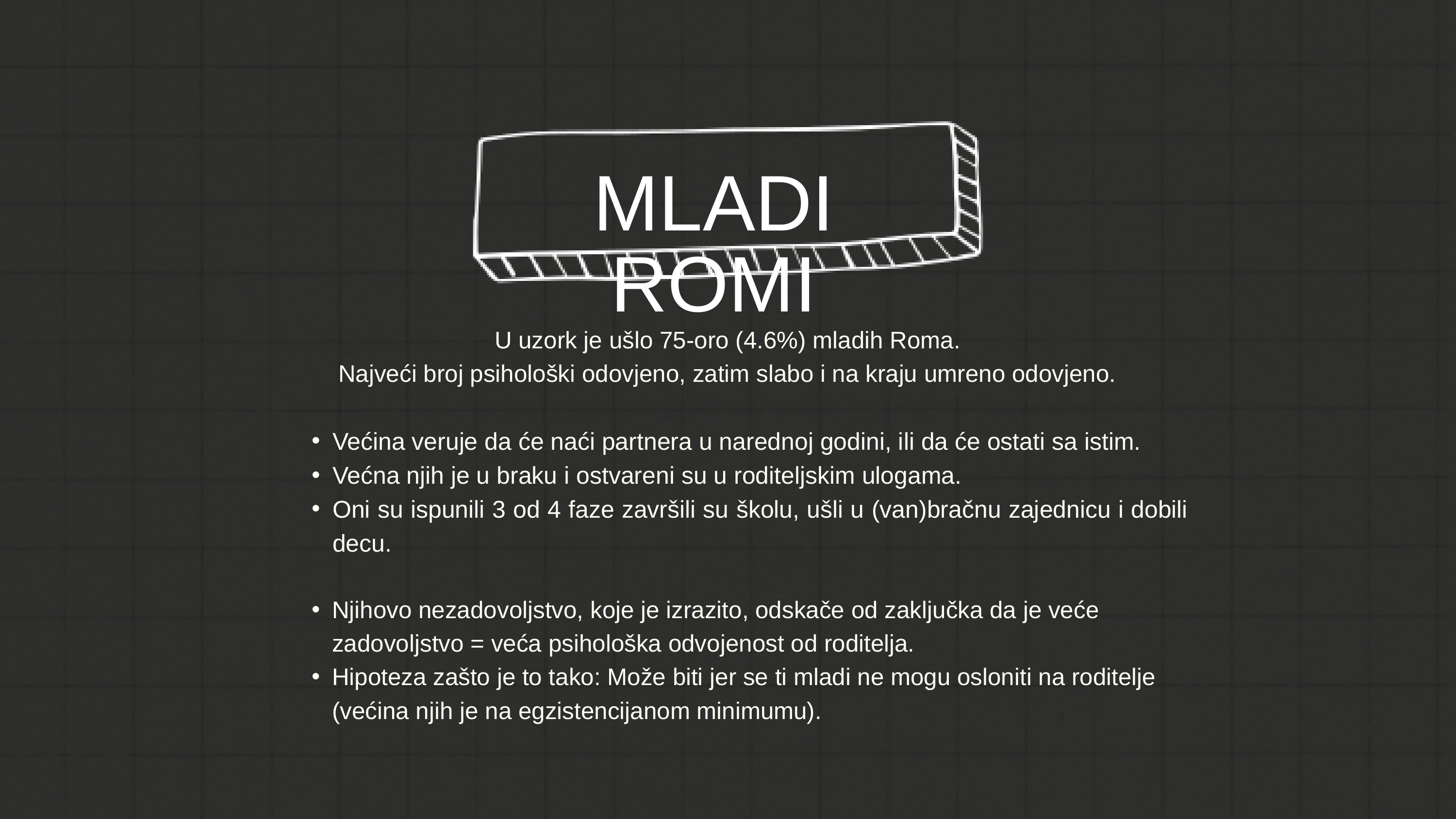

MLADI ROMI
U uzork je ušlo 75-oro (4.6%) mladih Roma.
Najveći broj psihološki odovjeno, zatim slabo i na kraju umreno odovjeno.
Većina veruje da će naći partnera u narednoj godini, ili da će ostati sa istim.
Većna njih je u braku i ostvareni su u roditeljskim ulogama.
Oni su ispunili 3 od 4 faze završili su školu, ušli u (van)bračnu zajednicu i dobili decu.
Njihovo nezadovoljstvo, koje je izrazito, odskače od zaključka da je veće zadovoljstvo = veća psihološka odvojenost od roditelja.
Hipoteza zašto je to tako: Može biti jer se ti mladi ne mogu osloniti na roditelje (većina njih je na egzistencijanom minimumu).